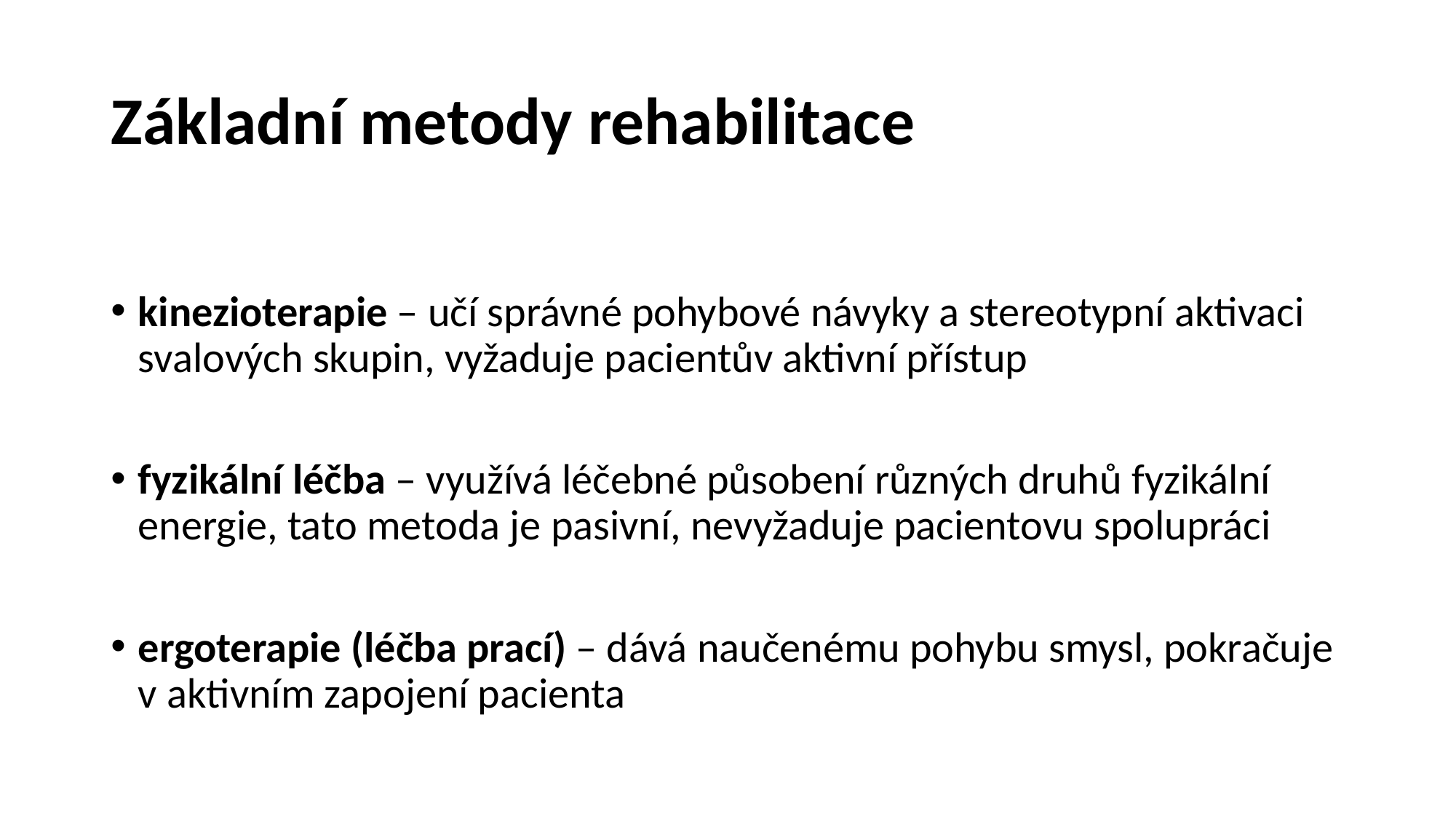

# Základní metody rehabilitace

kinezioterapie – učí správné pohybové návyky a stereotypní aktivaci svalových skupin, vyžaduje pacientův aktivní přístup

fyzikální léčba – využívá léčebné působení různých druhů fyzikální energie, tato metoda je pasivní, nevyžaduje pacientovu spolupráci

ergoterapie (léčba prací) – dává naučenému pohybu smysl, pokračuje v aktivním zapojení pacienta